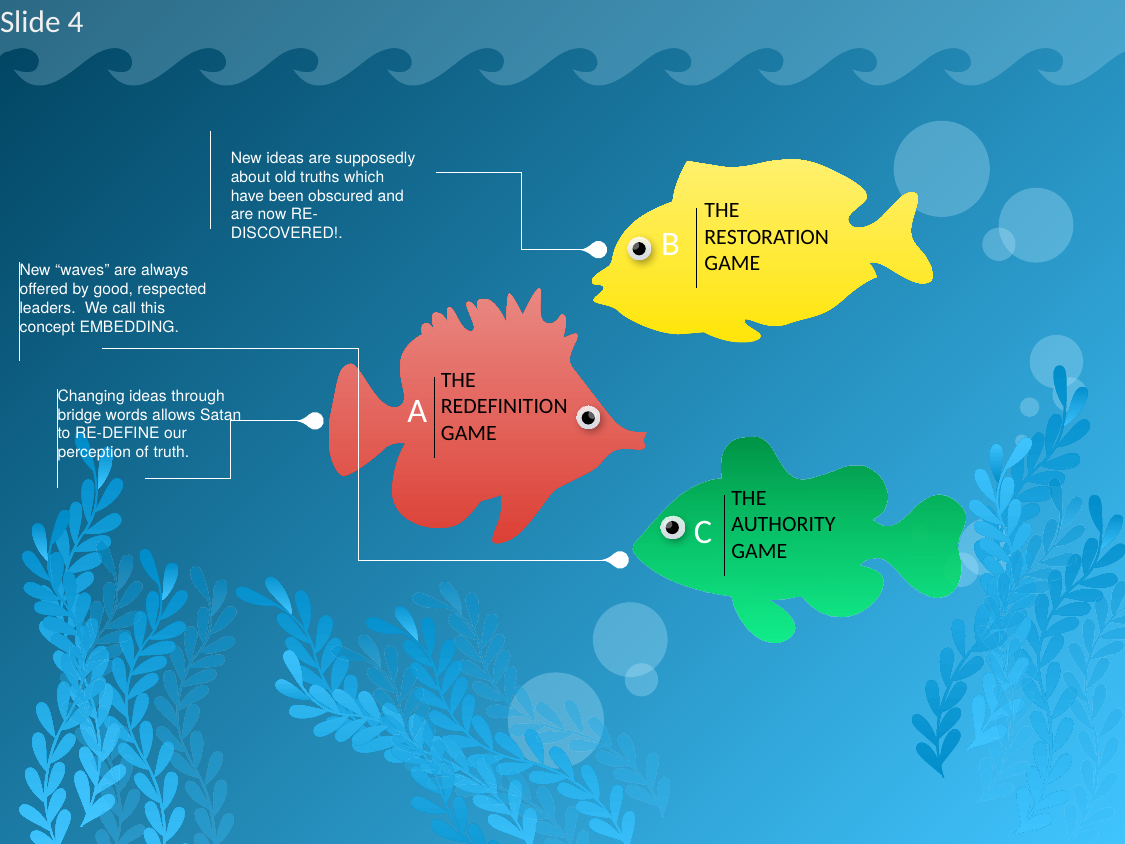

Slide 4

New ideas are supposedly about old truths which have been obscured and are now RE-DISCOVERED!.

THE
RESTORATION
GAME
B

New “waves” are always offered by good, respected leaders.  We call this concept EMBEDDING.

THE
REDEFINITION
GAME
A

Changing ideas through bridge words allows Satan to RE-DEFINE our perception of truth.

THE
AUTHORITY
GAME
C